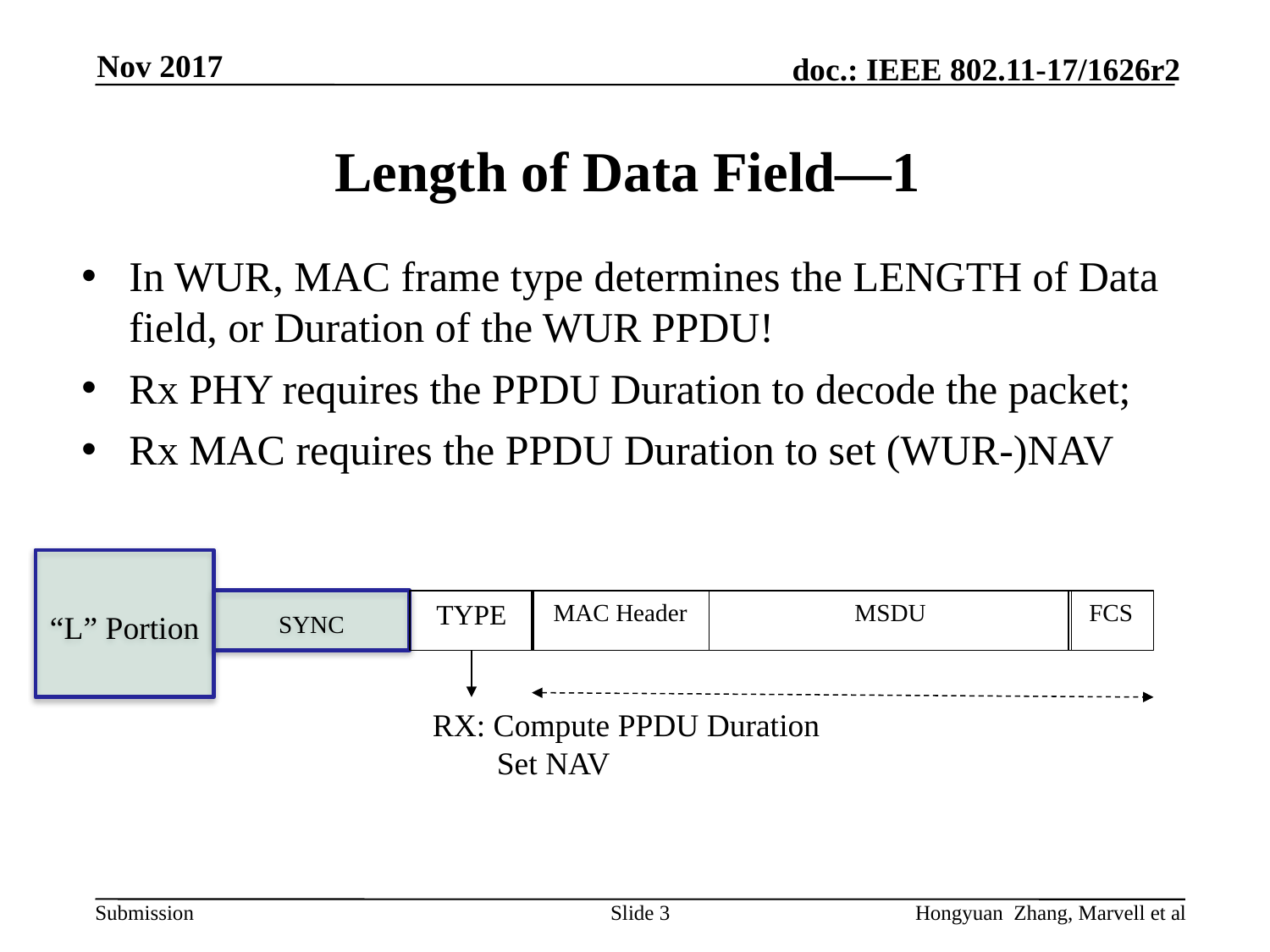

Nov 2017
# Length of Data Field—1
In WUR, MAC frame type determines the LENGTH of Data field, or Duration of the WUR PPDU!
Rx PHY requires the PPDU Duration to decode the packet;
Rx MAC requires the PPDU Duration to set (WUR-)NAV

“L” Portion
SYNC
TYPE
MAC Header
MSDU
FCS
RX: Compute PPDU Duration
        Set NAV
Slide 3
Hongyuan  Zhang, Marvell et al